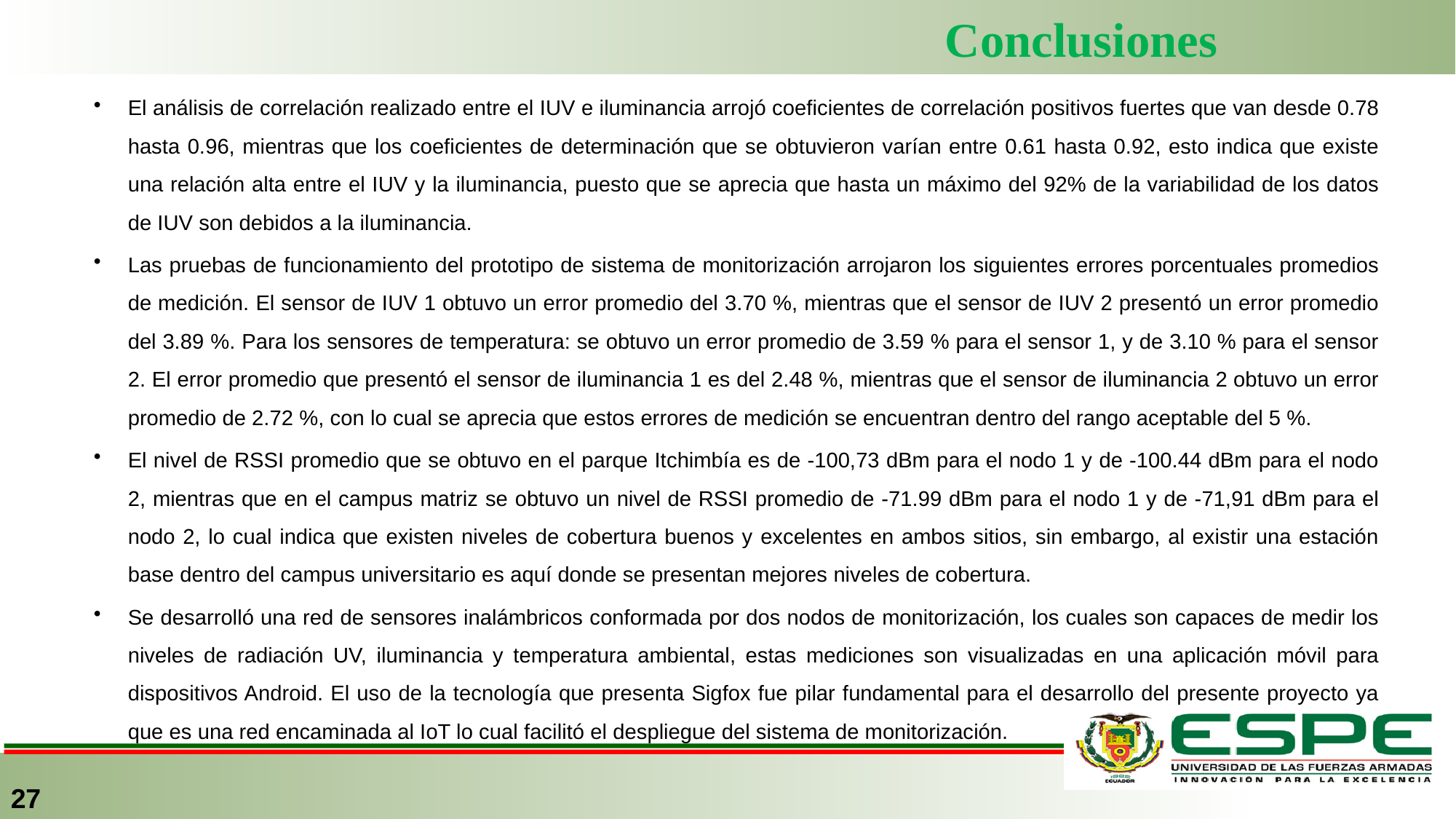

# Conclusiones
El análisis de correlación realizado entre el IUV e iluminancia arrojó coeficientes de correlación positivos fuertes que van desde 0.78 hasta 0.96, mientras que los coeficientes de determinación que se obtuvieron varían entre 0.61 hasta 0.92, esto indica que existe una relación alta entre el IUV y la iluminancia, puesto que se aprecia que hasta un máximo del 92% de la variabilidad de los datos de IUV son debidos a la iluminancia.
Las pruebas de funcionamiento del prototipo de sistema de monitorización arrojaron los siguientes errores porcentuales promedios de medición. El sensor de IUV 1 obtuvo un error promedio del 3.70 %, mientras que el sensor de IUV 2 presentó un error promedio del 3.89 %. Para los sensores de temperatura: se obtuvo un error promedio de 3.59 % para el sensor 1, y de 3.10 % para el sensor 2. El error promedio que presentó el sensor de iluminancia 1 es del 2.48 %, mientras que el sensor de iluminancia 2 obtuvo un error promedio de 2.72 %, con lo cual se aprecia que estos errores de medición se encuentran dentro del rango aceptable del 5 %.
El nivel de RSSI promedio que se obtuvo en el parque Itchimbía es de -100,73 dBm para el nodo 1 y de -100.44 dBm para el nodo 2, mientras que en el campus matriz se obtuvo un nivel de RSSI promedio de -71.99 dBm para el nodo 1 y de -71,91 dBm para el nodo 2, lo cual indica que existen niveles de cobertura buenos y excelentes en ambos sitios, sin embargo, al existir una estación base dentro del campus universitario es aquí donde se presentan mejores niveles de cobertura.
Se desarrolló una red de sensores inalámbricos conformada por dos nodos de monitorización, los cuales son capaces de medir los niveles de radiación UV, iluminancia y temperatura ambiental, estas mediciones son visualizadas en una aplicación móvil para dispositivos Android. El uso de la tecnología que presenta Sigfox fue pilar fundamental para el desarrollo del presente proyecto ya que es una red encaminada al IoT lo cual facilitó el despliegue del sistema de monitorización.

27